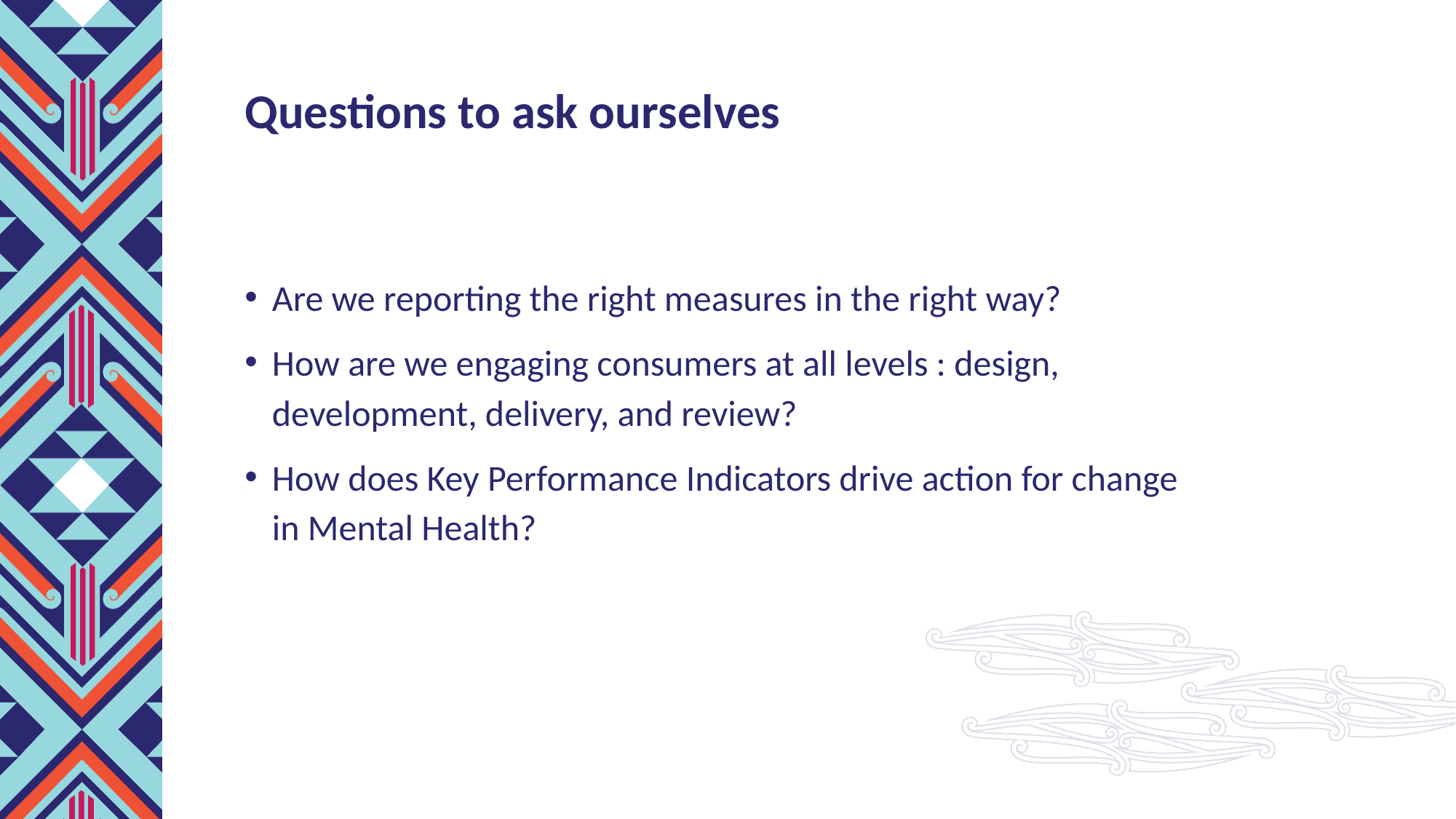

# Questions to ask ourselves

Are we reporting the right measures in the right way?
How are we engaging consumers at all levels : design, development, delivery, and review?
How does Key Performance Indicators drive action for change in Mental Health?